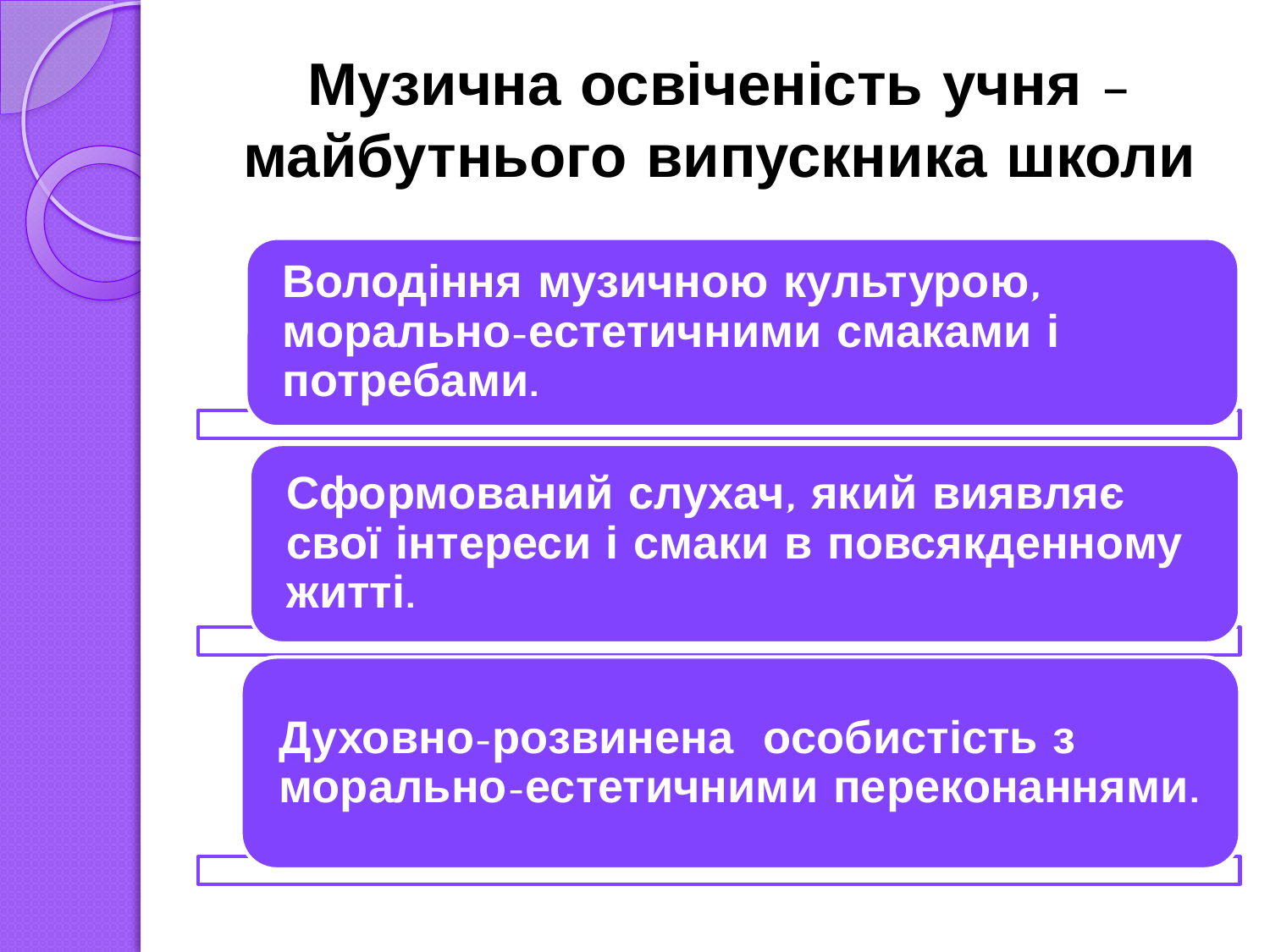

# Музична освіченість учня – майбутнього випускника школи
Володіння музичною культурою, морально-естетичними смаками і потребами.
Сформований слухач, який виявляє свої інтереси і смаки в повсякденному житті.
Духовно-розвинена  особистість з морально-естетичними переконаннями.